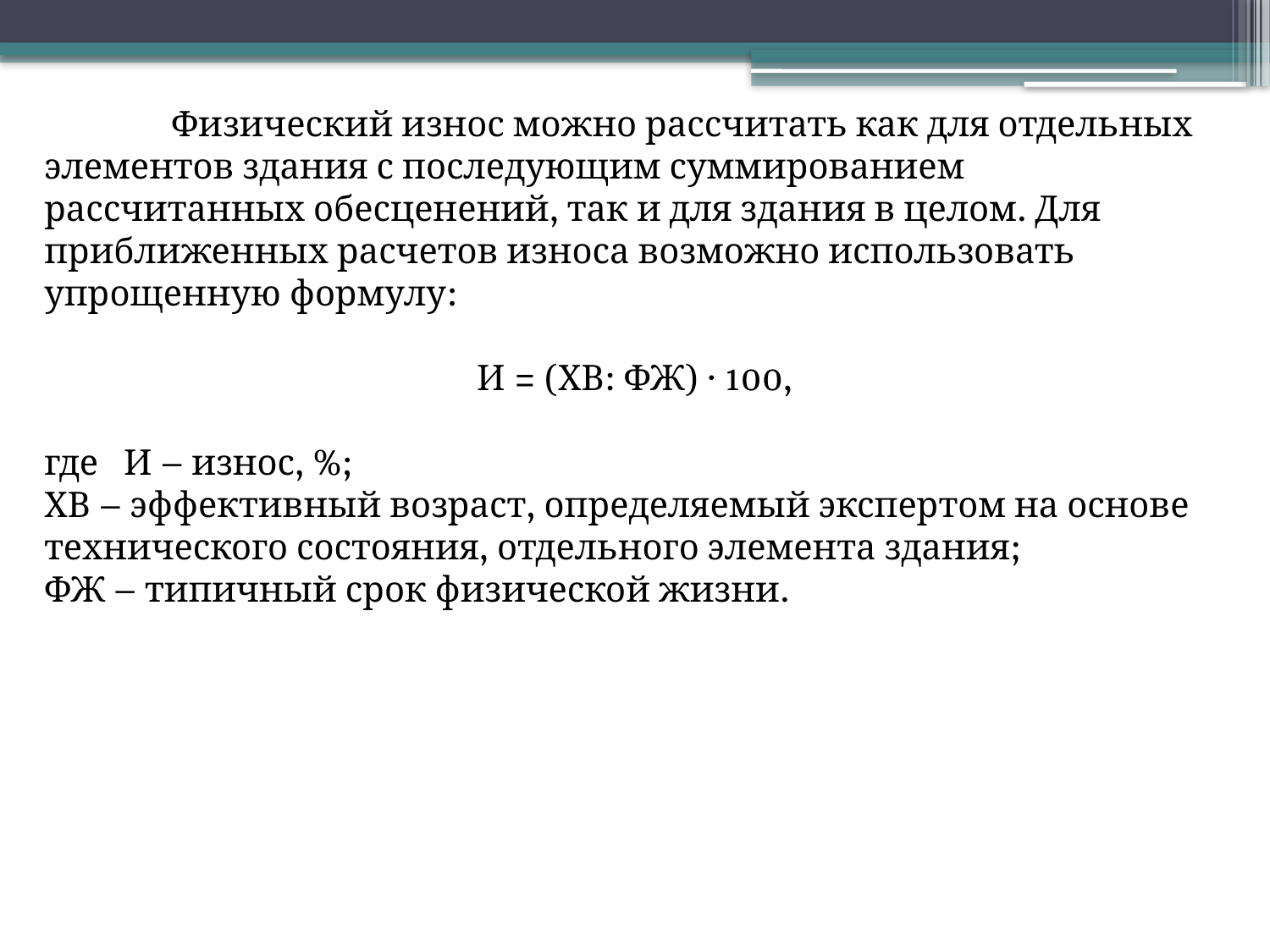

Физический износ можно рассчитать как для отдельных элементов здания с последующим суммированием рассчитанных обесценений, так и для здания в целом. Для приближенных расчетов износа возможно использовать упрощенную формулу:

И = (ХВ: ФЖ) · 100,

где   И – износ, %;
ХВ – эффективный возраст, определяемый экспертом на основе технического состояния, отдельного элемента здания;
ФЖ – типичный срок физической жизни.